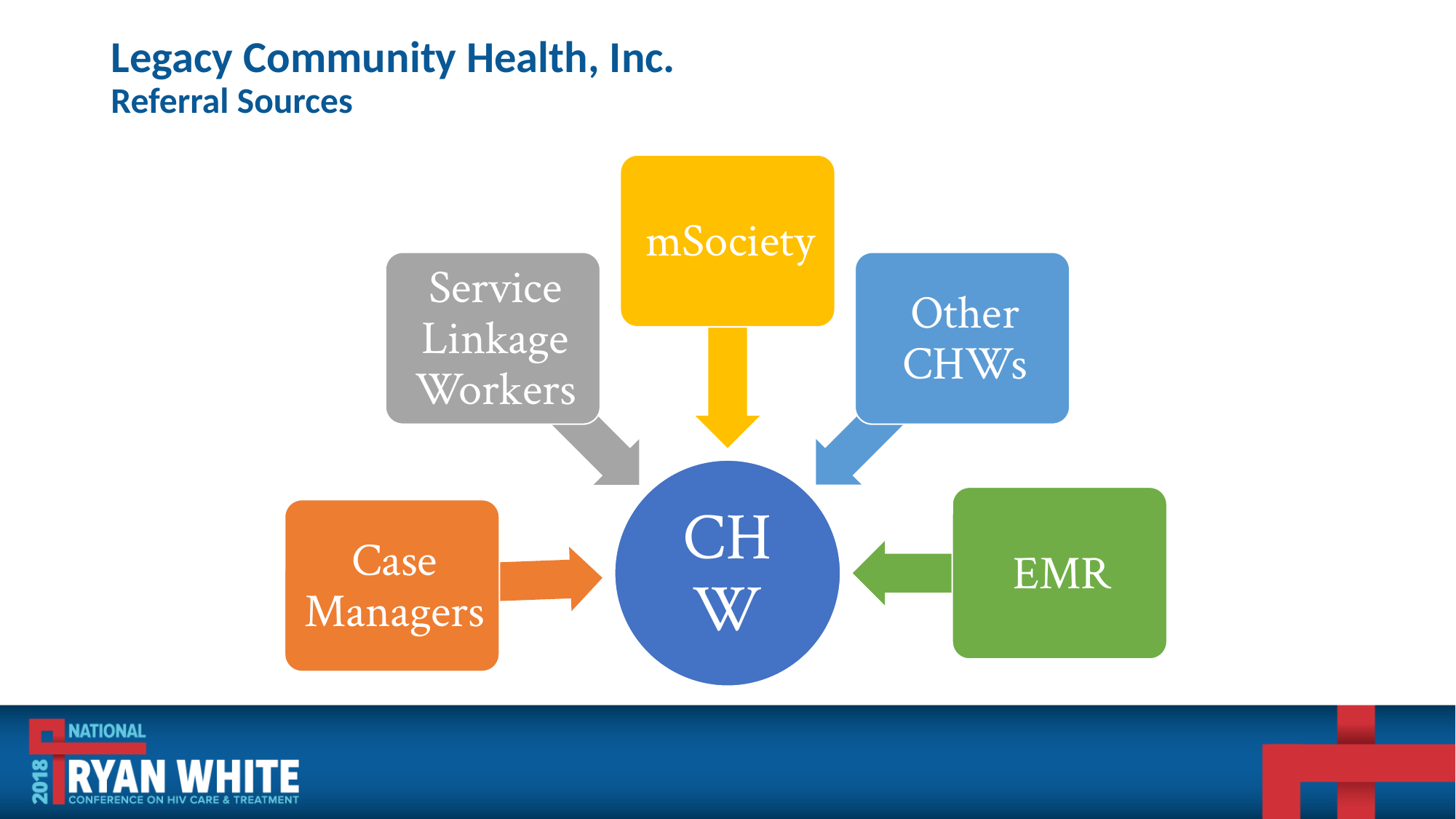

# Legacy Community Health, Inc. Referral Sources
CHW
Case Managers
Service Linkage Workers
mSociety
Other CHWs
EMR